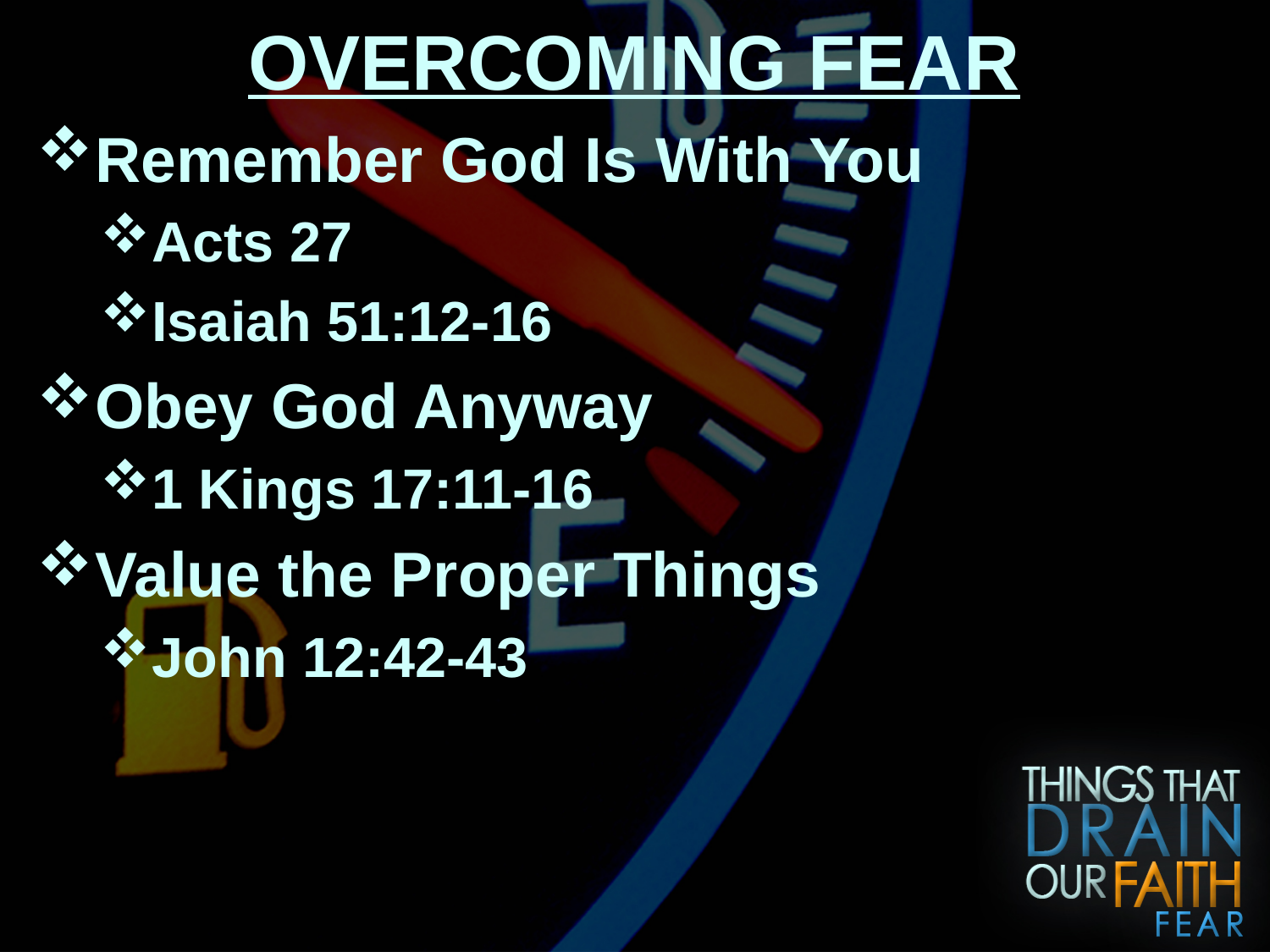

OVERCOMING FEAR
Remember God Is With You
Acts 27
Isaiah 51:12-16
Obey God Anyway
1 Kings 17:11-16
Value the Proper Things
John 12:42-43